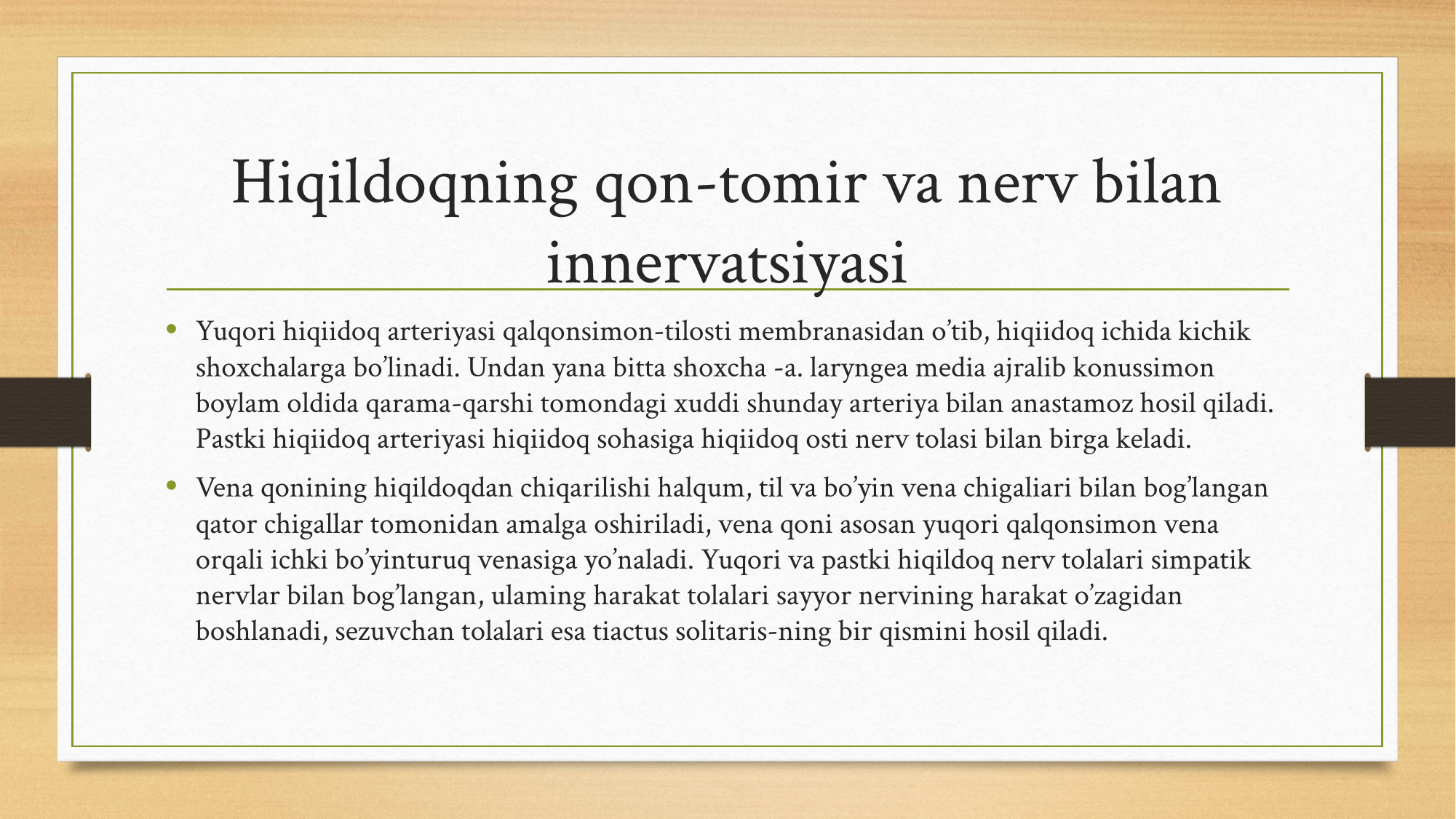

# Hiqildoqning qon-tomir va nerv bilan innervatsiyasi
Yuqori hiqiidoq arteriyasi qalqonsimon-tilosti membranasidan o’tib, hiqiidoq ichida kichik shoxchalarga bo’linadi. Undan yana bitta shoxcha -a. laryngea media ajralib konussimon boylam oldida qarama-qarshi tomondagi xuddi shunday arteriya bilan anastamoz hosil qiladi. Pastki hiqiidoq arteriyasi hiqiidoq sohasiga hiqiidoq osti nerv tolasi bilan birga keladi.
Vena qonining hiqildoqdan chiqarilishi halqum, til va bo’yin vena chigaliari bilan bog’langan qator chigallar tomonidan amalga oshiriladi, vena qoni asosan yuqori qalqonsimon vena orqali ichki bo’yinturuq venasiga yo’naladi. Yuqori va pastki hiqildoq nerv tolalari simpatik nervlar bilan bog’langan, ulaming harakat tolalari sayyor nervining harakat o’zagidan boshlanadi, sezuvchan tolalari esa tiactus solitaris-ning bir qismini hosil qiladi.